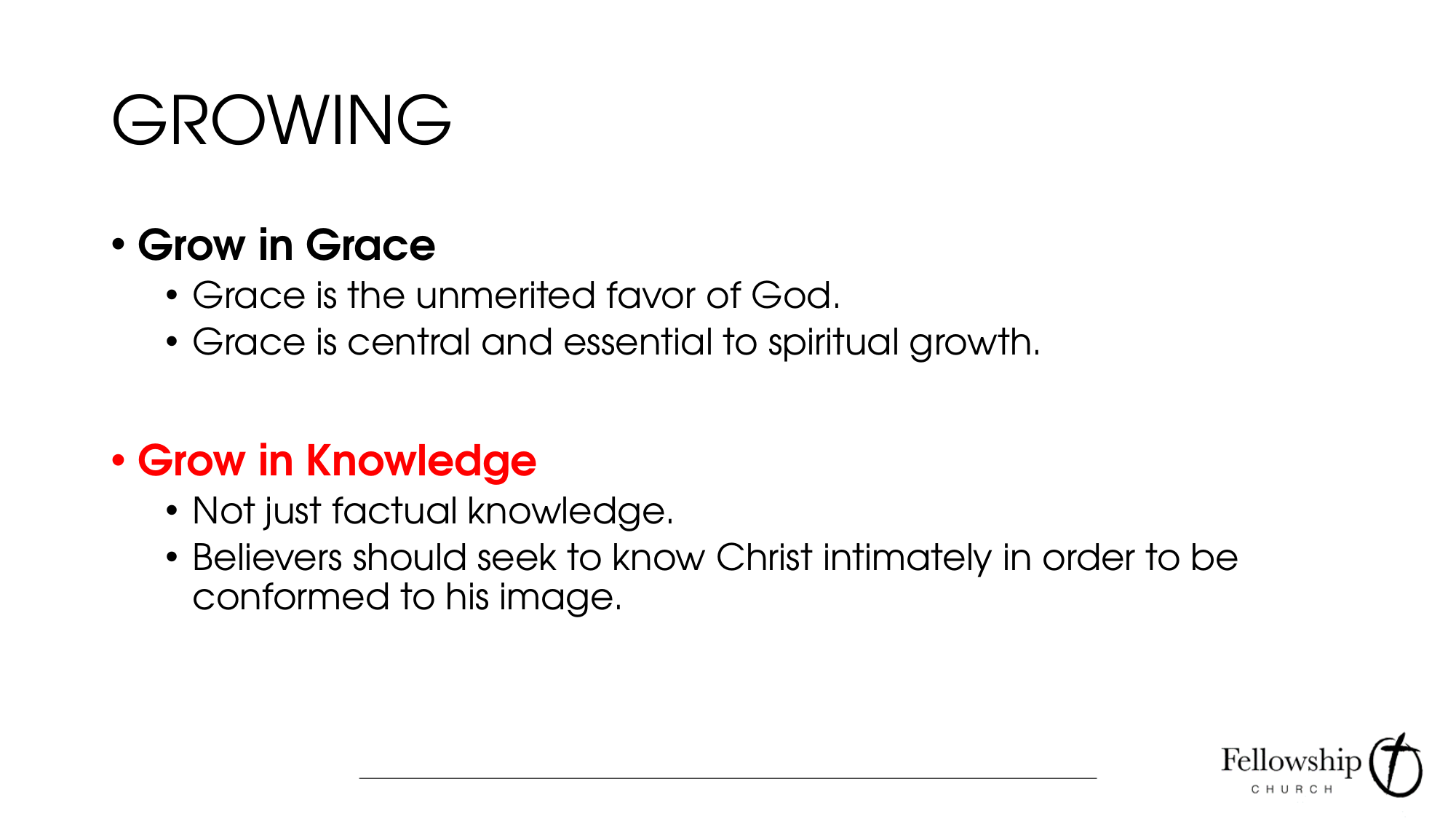

# GROWING
Grow in Grace
Grace is the unmerited favor of God.
Grace is central and essential to spiritual growth.

Grow in Knowledge
Not just factual knowledge.
Believers should seek to know Christ intimately in order to be conformed to his image.